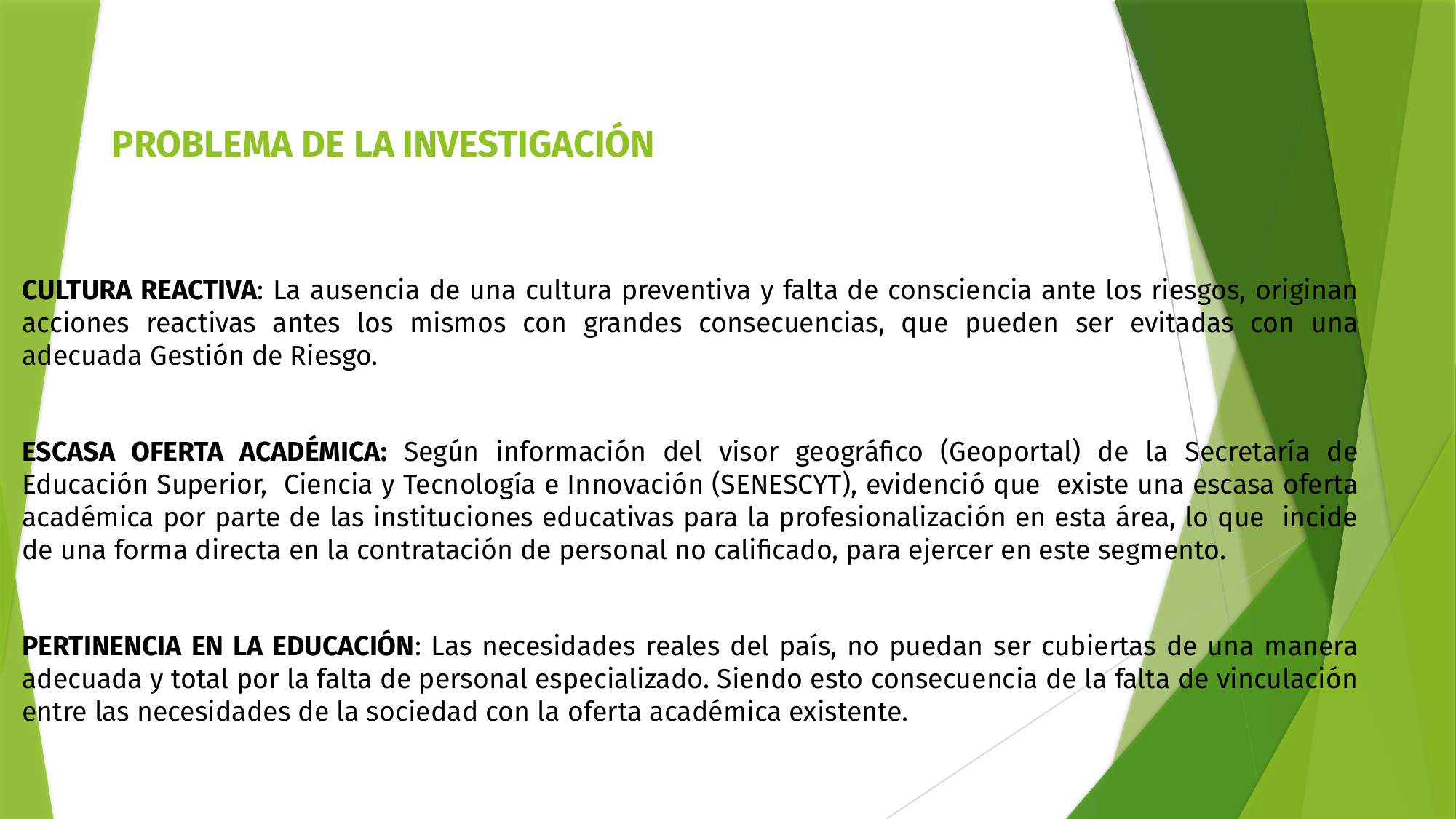

# PROBLEMA DE LA INVESTIGACIÓN
CULTURA REACTIVA: La ausencia de una cultura preventiva y falta de consciencia ante los riesgos, originan acciones reactivas antes los mismos con grandes consecuencias, que pueden ser evitadas con una adecuada Gestión de Riesgo.

ESCASA OFERTA ACADÉMICA: Según información del visor geográfico (Geoportal) de la Secretaría de Educación Superior,  Ciencia y Tecnología e Innovación (SENESCYT), evidenció que  existe una escasa oferta académica por parte de las instituciones educativas para la profesionalización en esta área, lo que  incide de una forma directa en la contratación de personal no calificado, para ejercer en este segmento.

PERTINENCIA EN LA EDUCACIÓN: Las necesidades reales del país, no puedan ser cubiertas de una manera adecuada y total por la falta de personal especializado. Siendo esto consecuencia de la falta de vinculación entre las necesidades de la sociedad con la oferta académica existente.